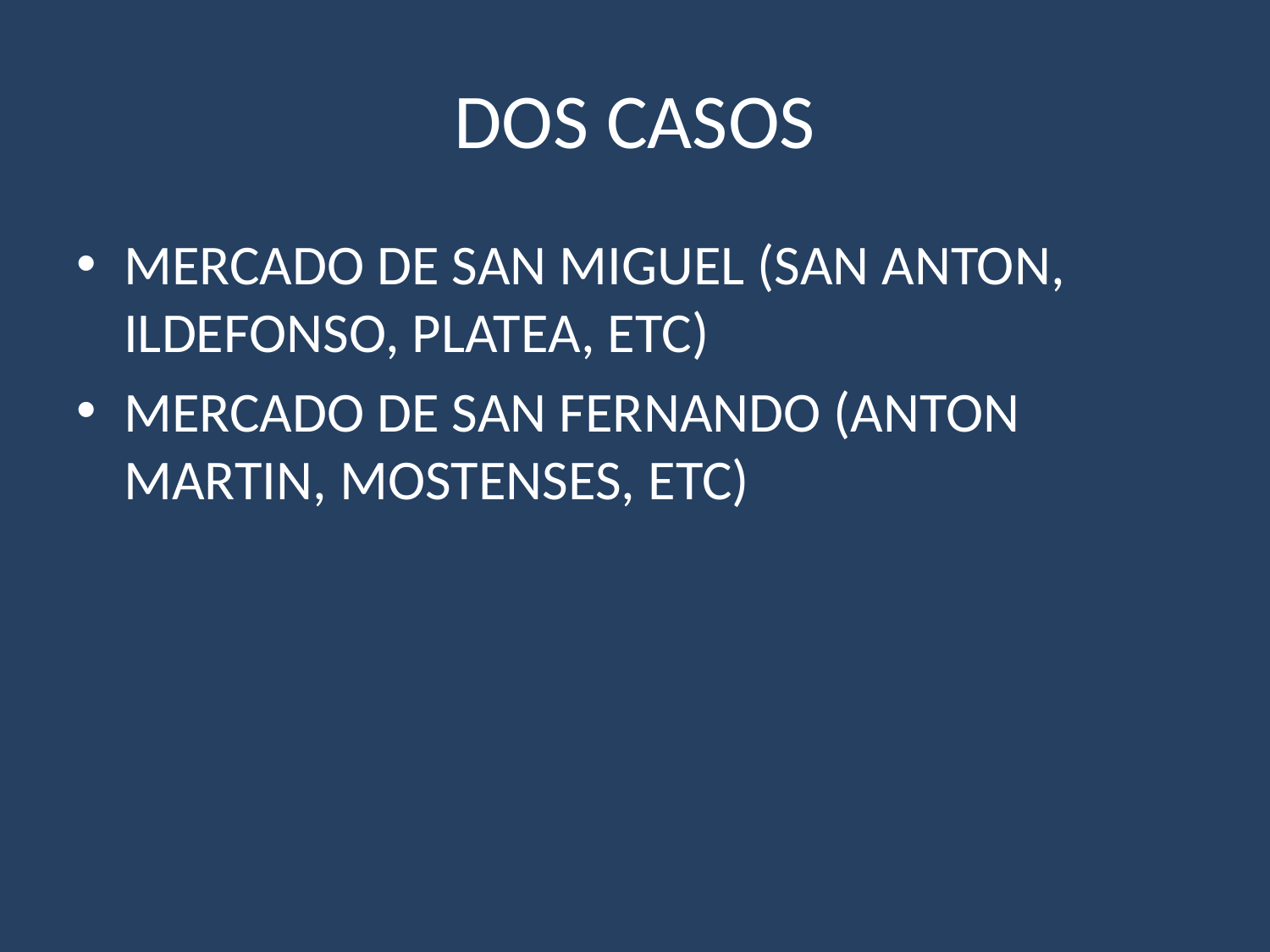

# DOS CASOS
MERCADO DE SAN MIGUEL (SAN ANTON, ILDEFONSO, PLATEA, ETC)
MERCADO DE SAN FERNANDO (ANTON MARTIN, MOSTENSES, ETC)